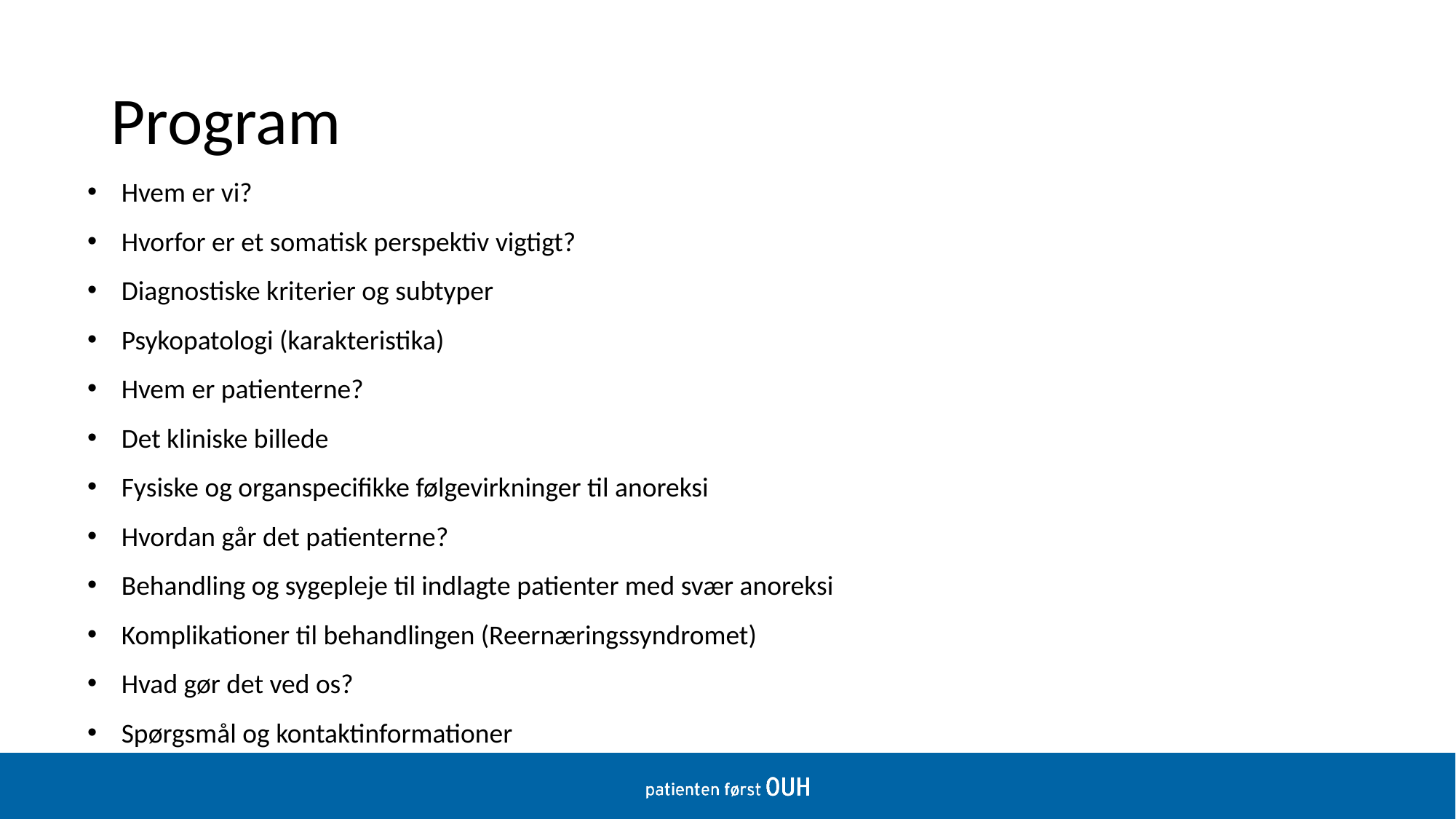

# Program
Hvem er vi?
Hvorfor er et somatisk perspektiv vigtigt?
Diagnostiske kriterier og subtyper
Psykopatologi (karakteristika)
Hvem er patienterne?
Det kliniske billede
Fysiske og organspecifikke følgevirkninger til anoreksi
Hvordan går det patienterne?
Behandling og sygepleje til indlagte patienter med svær anoreksi
Komplikationer til behandlingen (Reernæringssyndromet)
Hvad gør det ved os?
Spørgsmål og kontaktinformationer